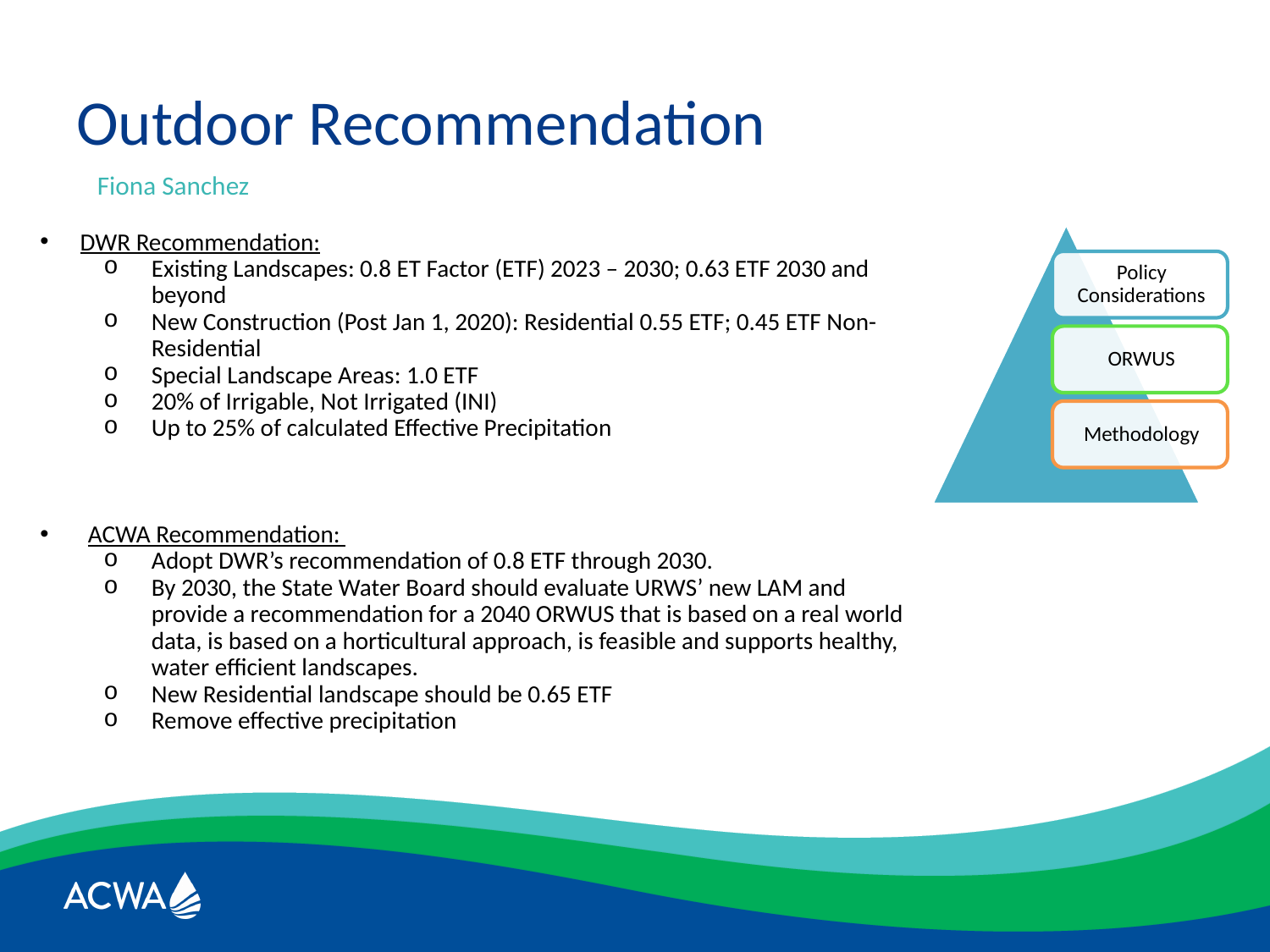

# Outdoor Recommendation

Fiona Sanchez
DWR Recommendation:
Existing Landscapes: 0.8 ET Factor (ETF) 2023 – 2030; 0.63 ETF 2030 and beyond
New Construction (Post Jan 1, 2020): Residential 0.55 ETF; 0.45 ETF Non-Residential
Special Landscape Areas: 1.0 ETF
20% of Irrigable, Not Irrigated (INI)
Up to 25% of calculated Effective Precipitation

ACWA Recommendation:
Adopt DWR’s recommendation of 0.8 ETF through 2030.
By 2030, the State Water Board should evaluate URWS’ new LAM and provide a recommendation for a 2040 ORWUS that is based on a real world data, is based on a horticultural approach, is feasible and supports healthy, water efficient landscapes.
New Residential landscape should be 0.65 ETF
Remove effective precipitation

Policy Considerations
ORWUS
Methodology